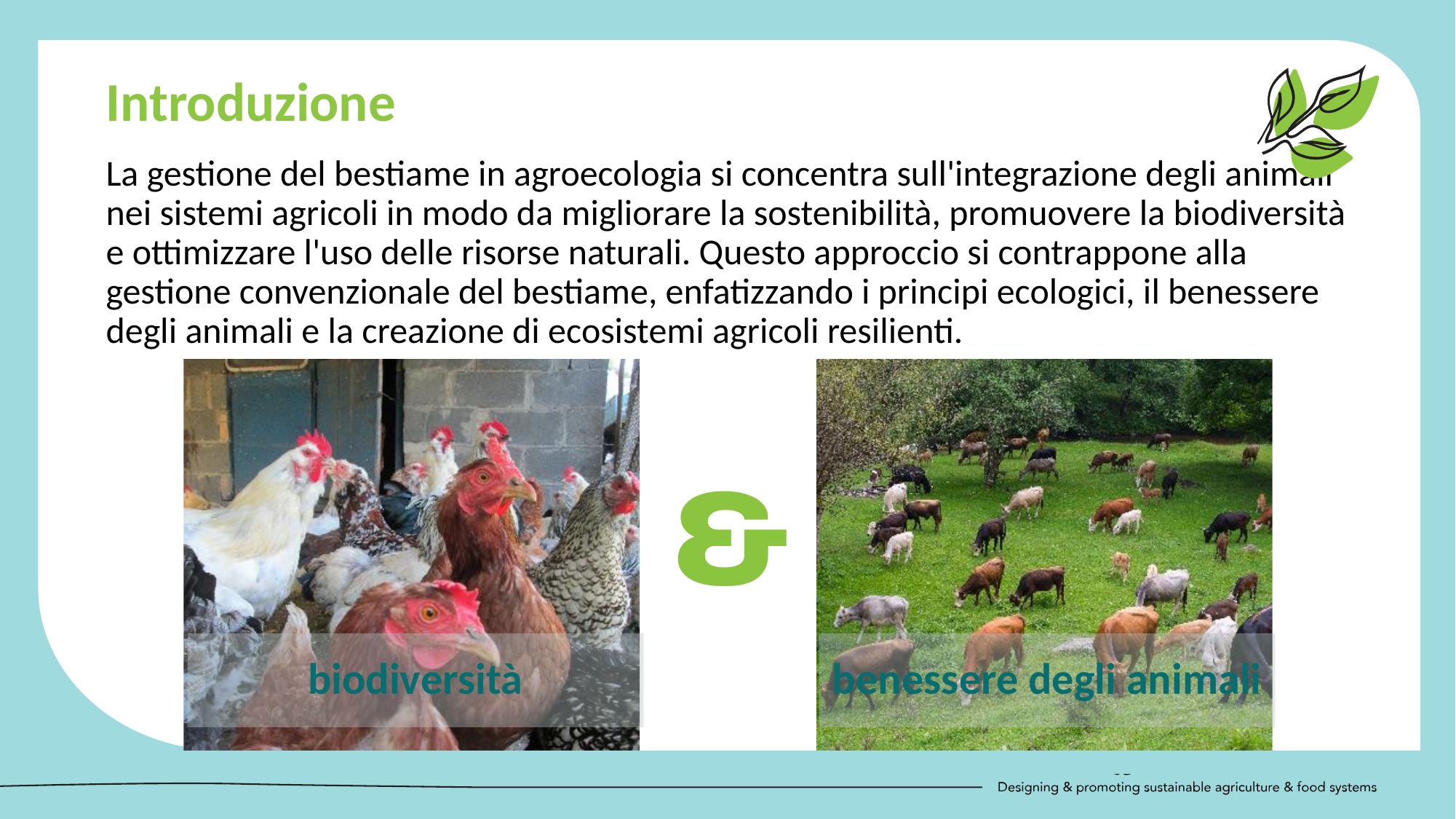

Introduzione

La gestione del bestiame in agroecologia si concentra sull'integrazione degli animali nei sistemi agricoli in modo da migliorare la sostenibilità, promuovere la biodiversità e ottimizzare l'uso delle risorse naturali. Questo approccio si contrappone alla gestione convenzionale del bestiame, enfatizzando i principi ecologici, il benessere degli animali e la creazione di ecosistemi agricoli resilienti.
biodiversità
benessere degli animali
&